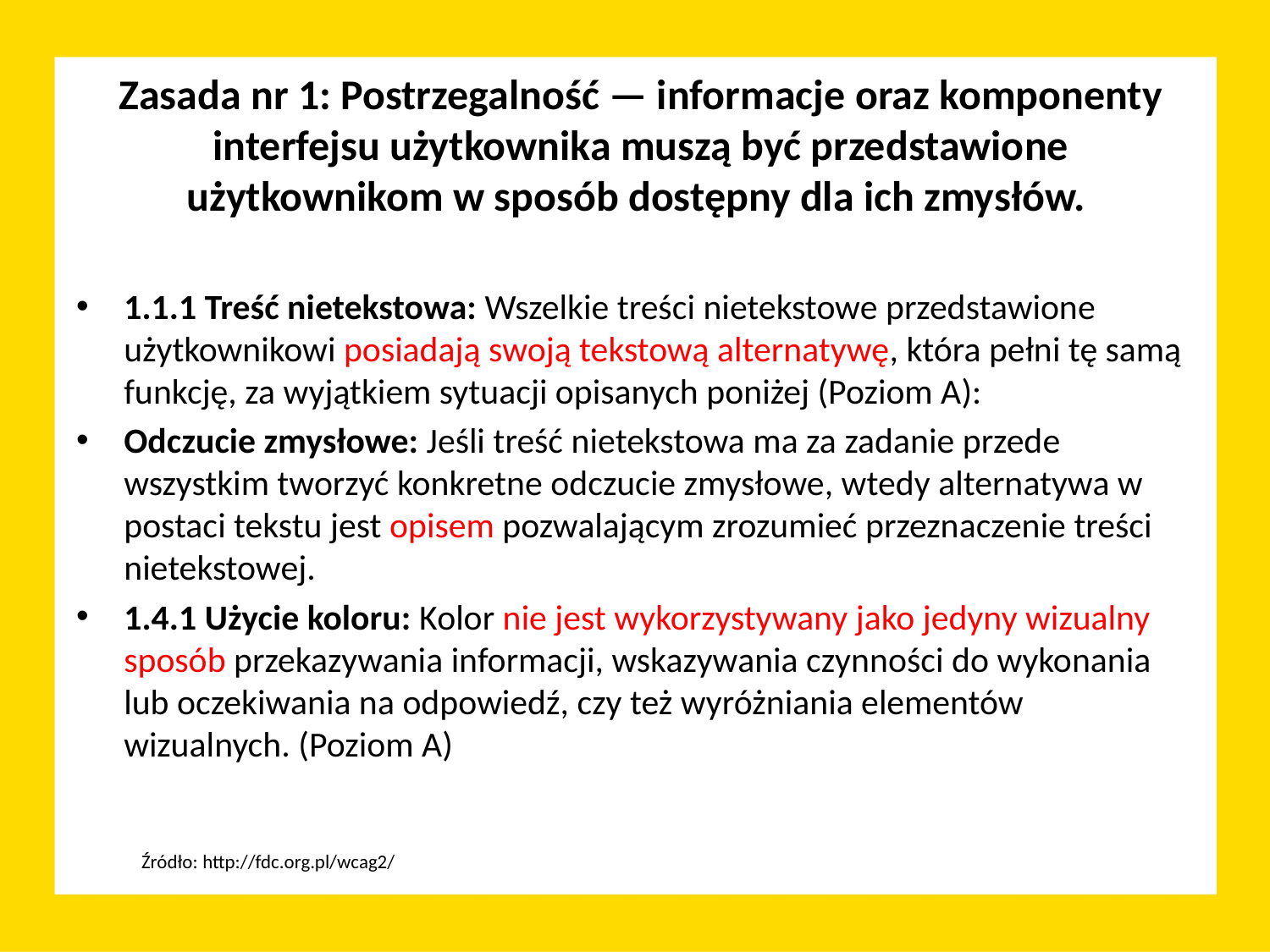

# Zasada nr 1: Postrzegalność — informacje oraz komponenty interfejsu użytkownika muszą być przedstawione użytkownikom w sposób dostępny dla ich zmysłów.
1.1.1 Treść nietekstowa: Wszelkie treści nietekstowe przedstawione użytkownikowi posiadają swoją tekstową alternatywę, która pełni tę samą funkcję, za wyjątkiem sytuacji opisanych poniżej (Poziom A):
Odczucie zmysłowe: Jeśli treść nietekstowa ma za zadanie przede wszystkim tworzyć konkretne odczucie zmysłowe, wtedy alternatywa w postaci tekstu jest opisem pozwalającym zrozumieć przeznaczenie treści nietekstowej.
1.4.1 Użycie koloru: Kolor nie jest wykorzystywany jako jedyny wizualny sposób przekazywania informacji, wskazywania czynności do wykonania lub oczekiwania na odpowiedź, czy też wyróżniania elementów wizualnych. (Poziom A)

Źródło: http://fdc.org.pl/wcag2/